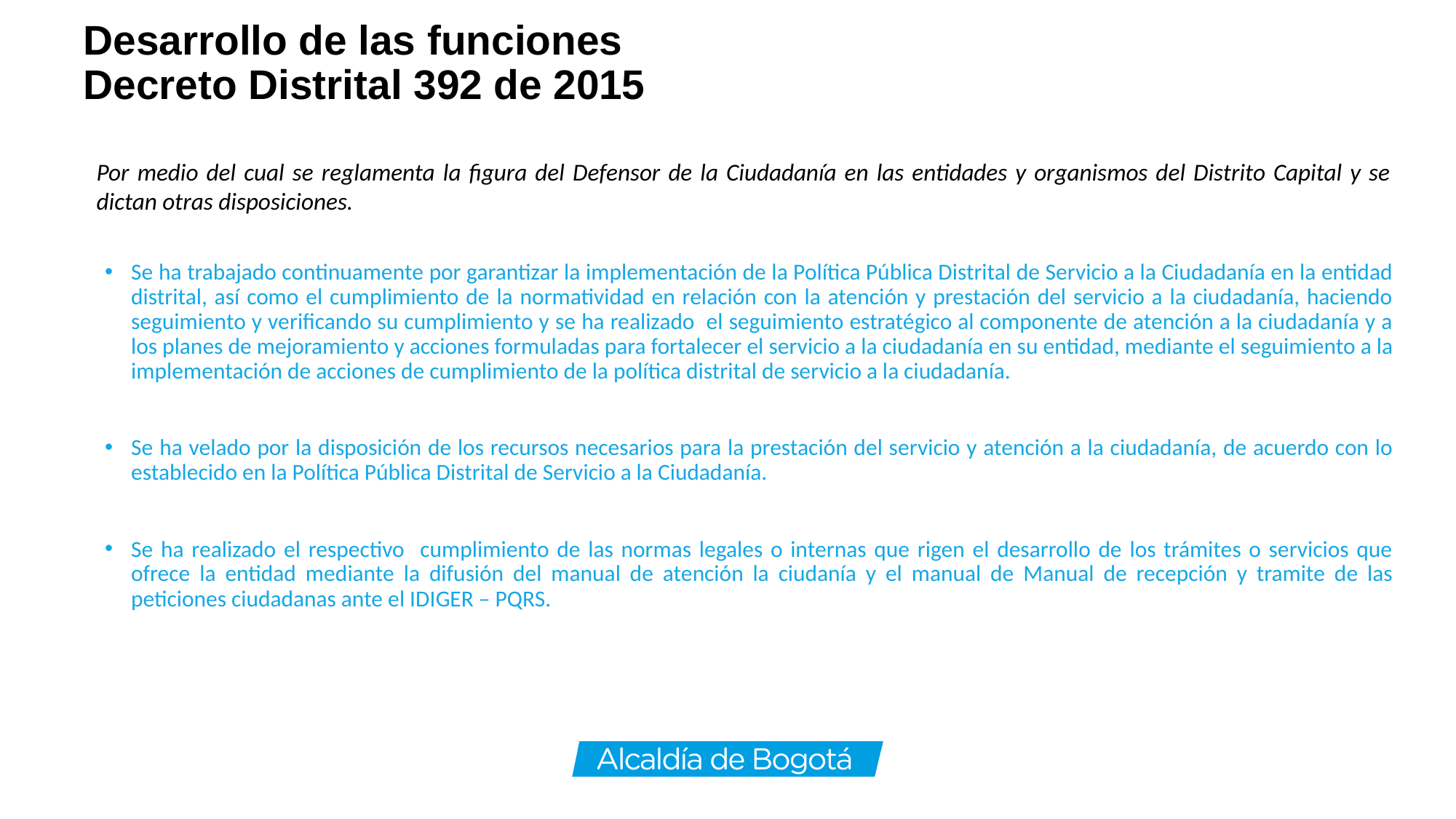

# Desarrollo de las funciones Decreto Distrital 392 de 2015
Por medio del cual se reglamenta la figura del Defensor de la Ciudadanía en las entidades y organismos del Distrito Capital y se dictan otras disposiciones.
Se ha trabajado continuamente por garantizar la implementación de la Política Pública Distrital de Servicio a la Ciudadanía en la entidad distrital, así como el cumplimiento de la normatividad en relación con la atención y prestación del servicio a la ciudadanía, haciendo seguimiento y verificando su cumplimiento y se ha realizado  el seguimiento estratégico al componente de atención a la ciudadanía y a los planes de mejoramiento y acciones formuladas para fortalecer el servicio a la ciudadanía en su entidad, mediante el seguimiento a la implementación de acciones de cumplimiento de la política distrital de servicio a la ciudadanía.

Se ha velado por la disposición de los recursos necesarios para la prestación del servicio y atención a la ciudadanía, de acuerdo con lo establecido en la Política Pública Distrital de Servicio a la Ciudadanía.

Se ha realizado el respectivo  cumplimiento de las normas legales o internas que rigen el desarrollo de los trámites o servicios que ofrece la entidad mediante la difusión del manual de atención la ciudanía y el manual de Manual de recepción y tramite de las peticiones ciudadanas ante el IDIGER – PQRS.